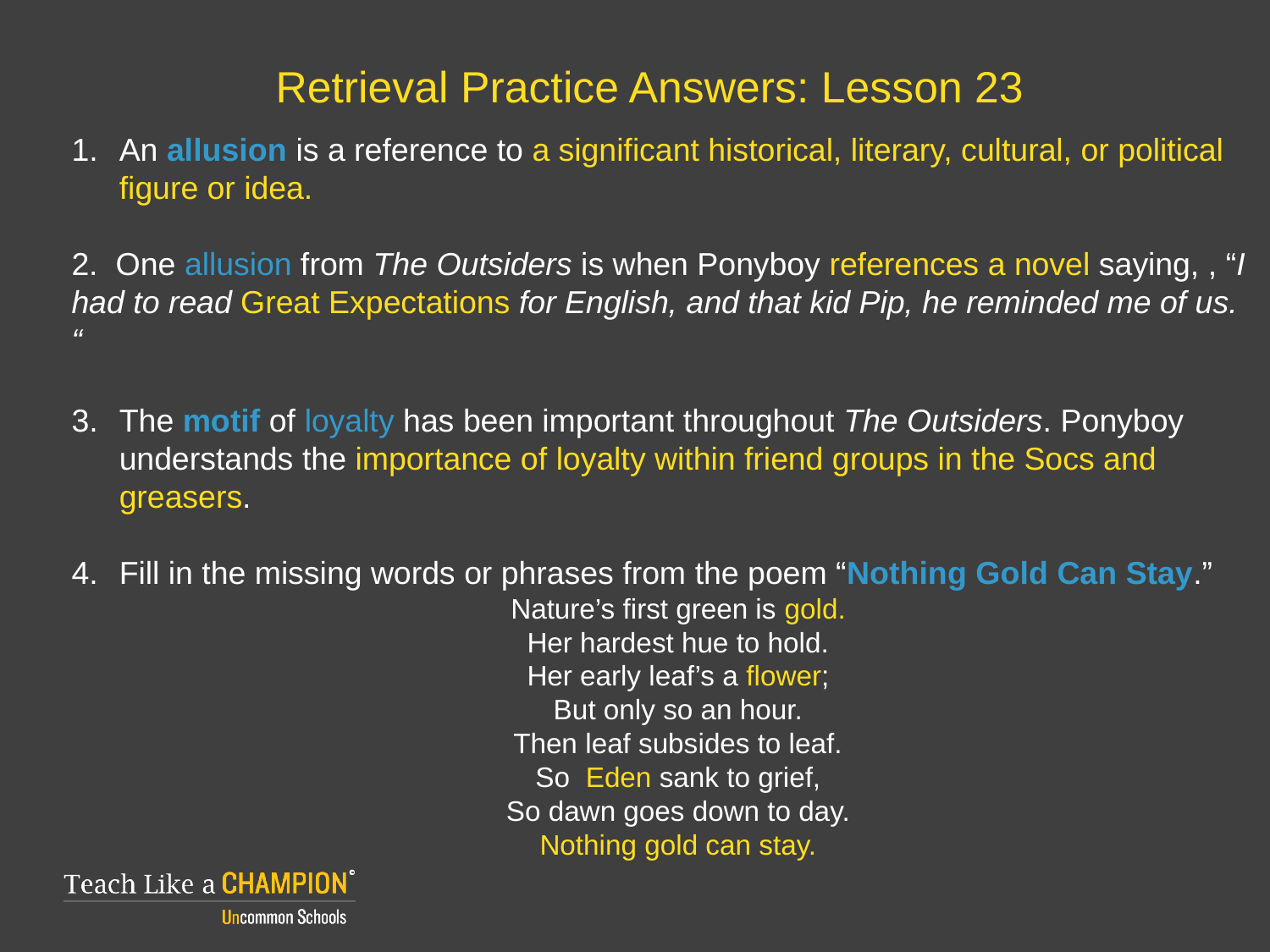

# Retrieval Practice Answers: Lesson 23
An allusion is a reference to a significant historical, literary, cultural, or political figure or idea.

2.  One allusion from The Outsiders is when Ponyboy references a novel saying, , “I had to read Great Expectations for English, and that kid Pip, he reminded me of us. “

The motif of loyalty has been important throughout The Outsiders. Ponyboy understands the importance of loyalty within friend groups in the Socs and greasers.

Fill in the missing words or phrases from the poem “Nothing Gold Can Stay.”
Nature’s first green is gold.
Her hardest hue to hold.
Her early leaf’s a flower;
But only so an hour.
Then leaf subsides to leaf.
So  Eden sank to grief,
So dawn goes down to day.
Nothing gold can stay.